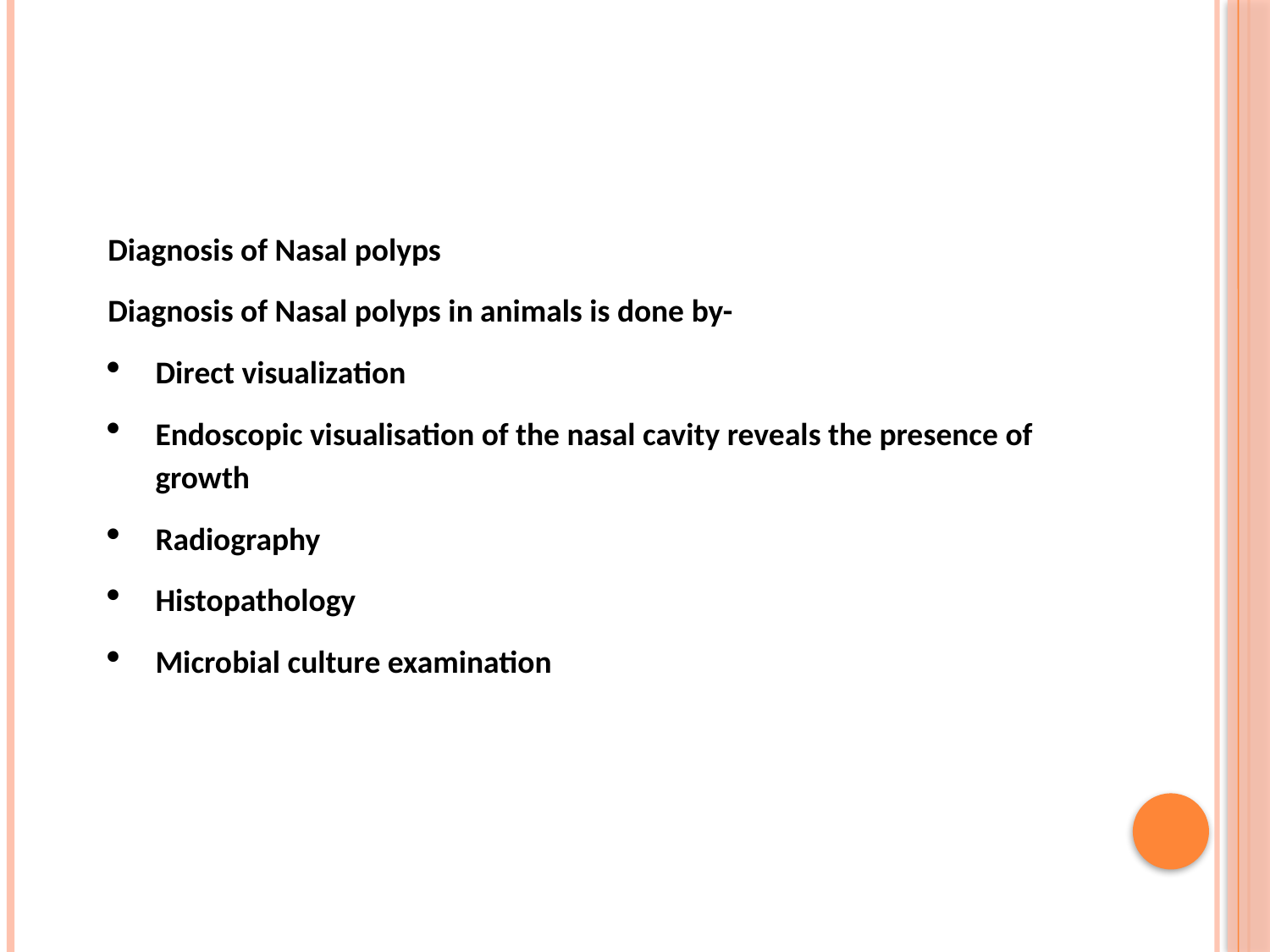

#
Diagnosis of Nasal polyps
Diagnosis of Nasal polyps in animals is done by-
Direct visualization
Endoscopic visualisation of the nasal cavity reveals the presence of growth
Radiography
Histopathology
Microbial culture examination